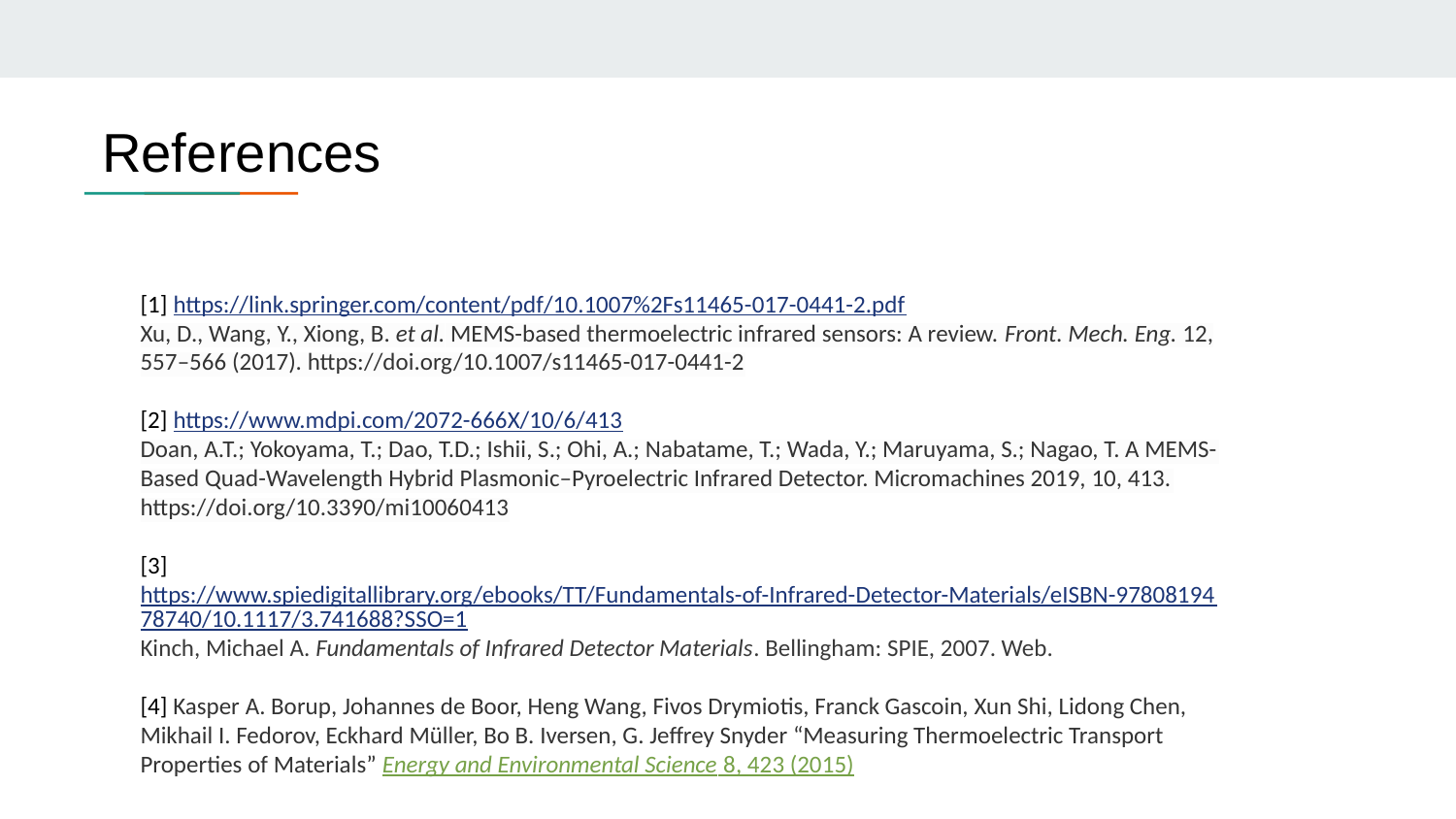

References
[1] https://link.springer.com/content/pdf/10.1007%2Fs11465-017-0441-2.pdf
Xu, D., Wang, Y., Xiong, B. et al. MEMS-based thermoelectric infrared sensors: A review. Front. Mech. Eng. 12, 557–566 (2017). https://doi.org/10.1007/s11465-017-0441-2

[2] https://www.mdpi.com/2072-666X/10/6/413
Doan, A.T.; Yokoyama, T.; Dao, T.D.; Ishii, S.; Ohi, A.; Nabatame, T.; Wada, Y.; Maruyama, S.; Nagao, T. A MEMS-Based Quad-Wavelength Hybrid Plasmonic–Pyroelectric Infrared Detector. Micromachines 2019, 10, 413. https://doi.org/10.3390/mi10060413

[3]https://www.spiedigitallibrary.org/ebooks/TT/Fundamentals-of-Infrared-Detector-Materials/eISBN-9780819478740/10.1117/3.741688?SSO=1
Kinch, Michael A. Fundamentals of Infrared Detector Materials. Bellingham: SPIE, 2007. Web.

[4] Kasper A. Borup, Johannes de Boor, Heng Wang, Fivos Drymiotis, Franck Gascoin, Xun Shi, Lidong Chen, Mikhail I. Fedorov, Eckhard Müller, Bo B. Iversen, G. Jeffrey Snyder “Measuring Thermoelectric Transport Properties of Materials” Energy and Environmental Science 8, 423 (2015)